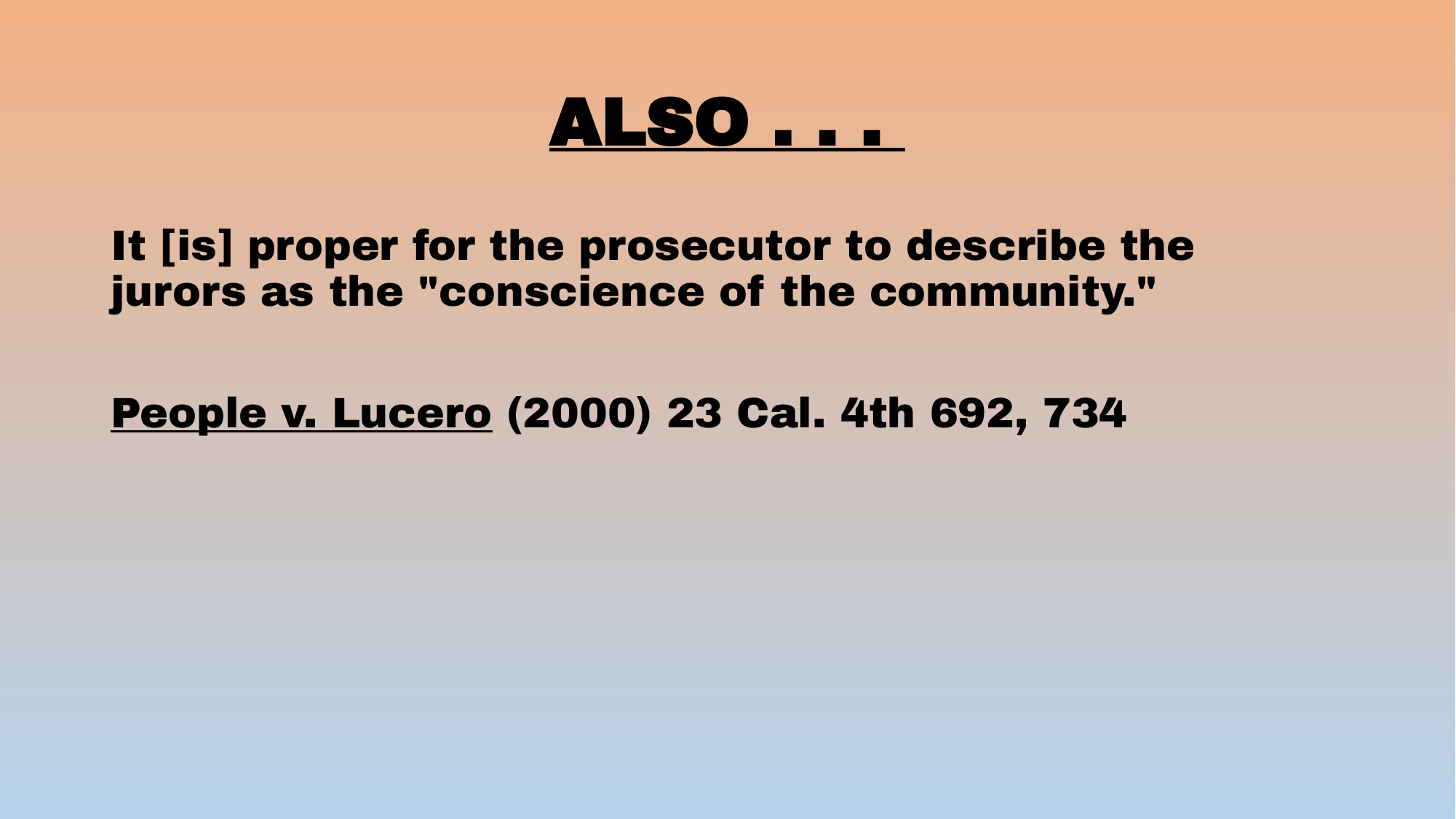

# ALSO . . .
It [is] proper for the prosecutor to describe the jurors as the "conscience of the community."

People v. Lucero (2000) 23 Cal. 4th 692, 734